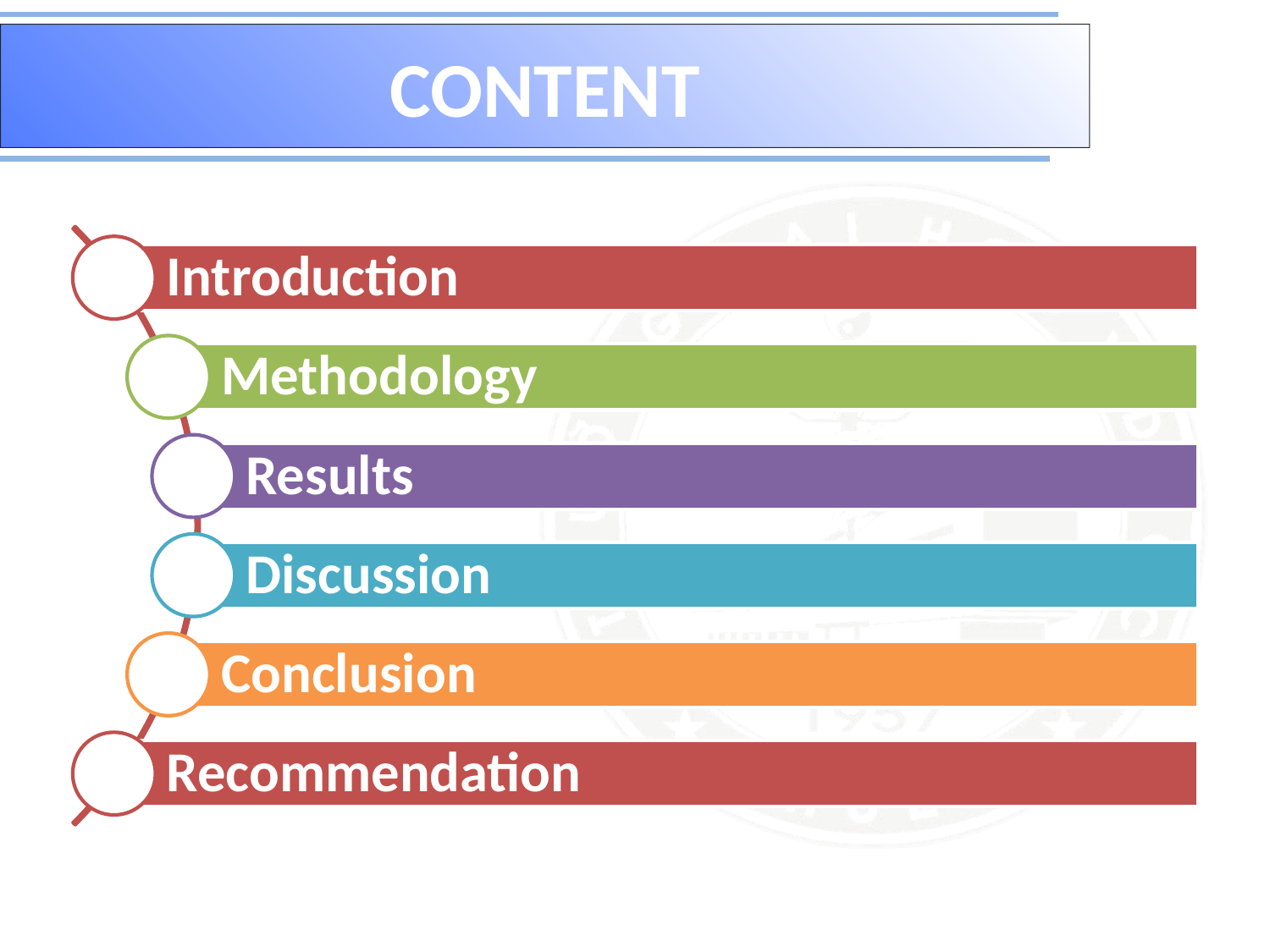

# CONTENT
Introduction
Methodology
Results
Discussion
Conclusion
Recommendation